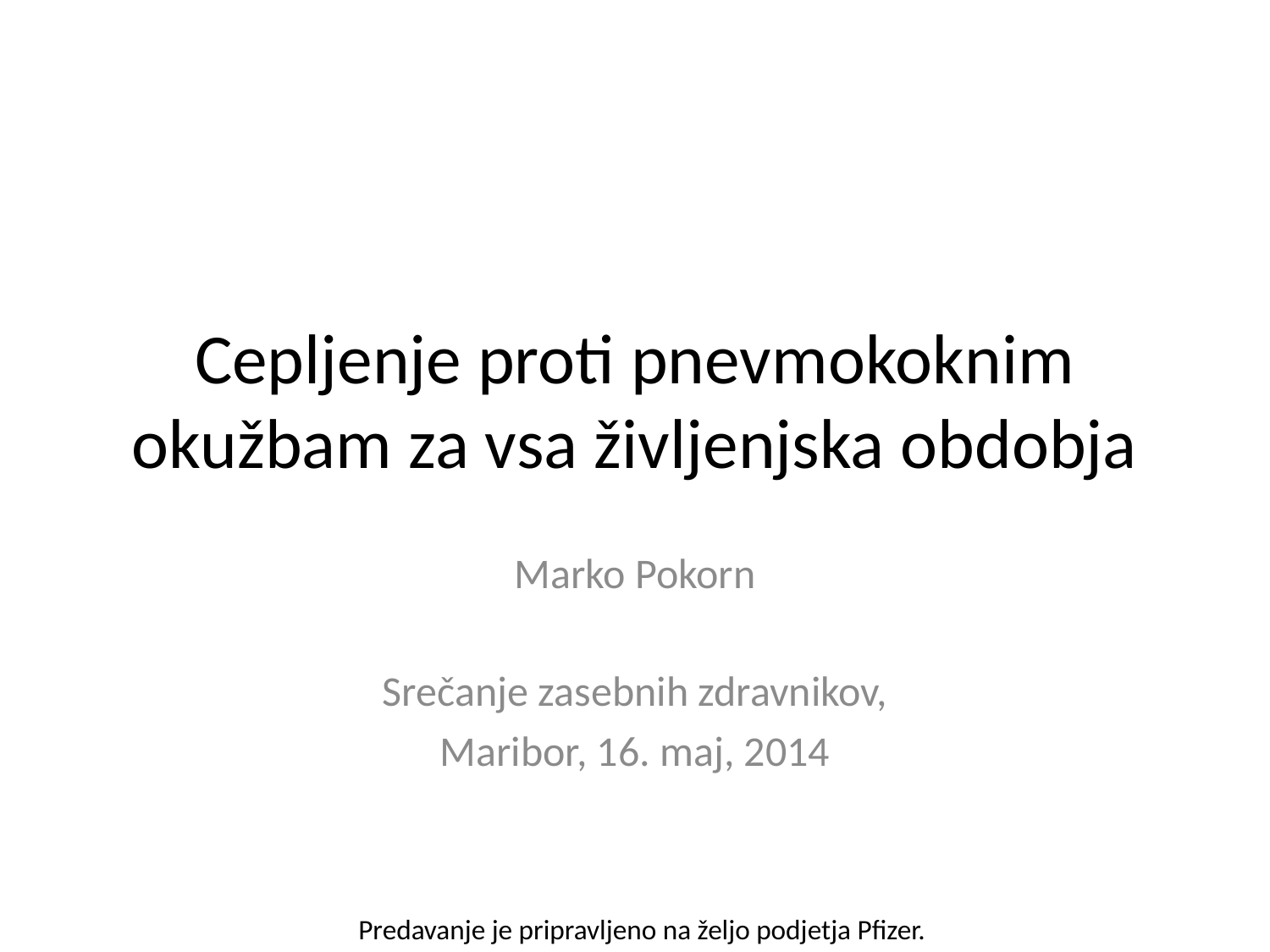

# Cepljenje proti pnevmokoknim okužbam za vsa življenjska obdobja
Marko Pokorn

Srečanje zasebnih zdravnikov,
Maribor, 16. maj, 2014
Predavanje je pripravljeno na željo podjetja Pfizer.